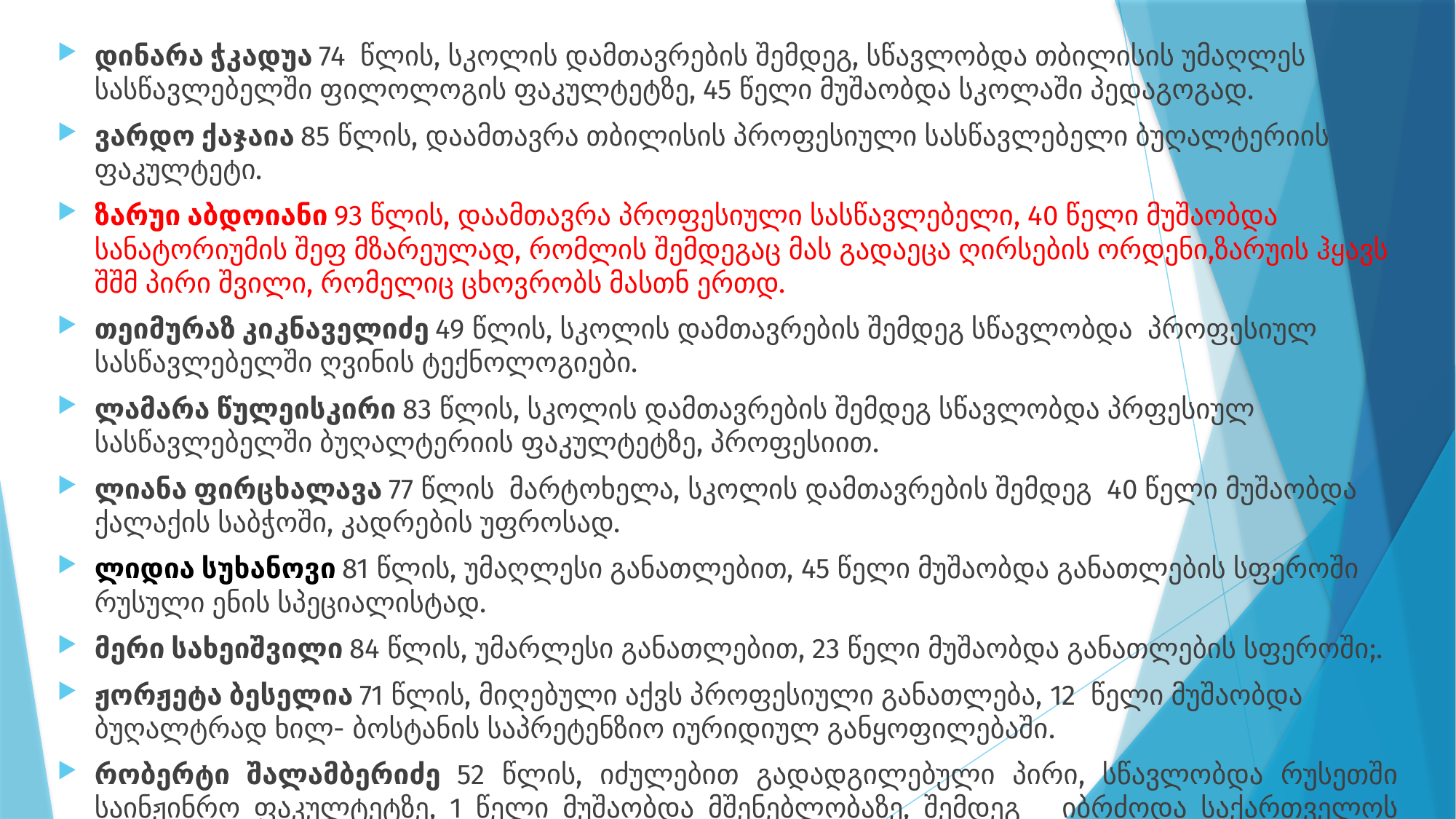

დინარა ჭკადუა 74  წლის, სკოლის დამთავრების შემდეგ, სწავლობდა თბილისის უმაღლეს სასწავლებელში ფილოლოგის ფაკულტეტზე, 45 წელი მუშაობდა სკოლაში პედაგოგად.
ვარდო ქაჯაია 85 წლის, დაამთავრა თბილისის პროფესიული სასწავლებელი ბუღალტერიის ფაკულტეტი.
ზარუი აბდოიანი 93 წლის, დაამთავრა პროფესიული სასწავლებელი, 40 წელი მუშაობდა სანატორიუმის შეფ მზარეულად, რომლის შემდეგაც მას გადაეცა ღირსების ორდენი,ზარუის ჰყავს შშმ პირი შვილი, რომელიც ცხოვრობს მასთნ ერთდ.
თეიმურაზ კიკნაველიძე 49 წლის, სკოლის დამთავრების შემდეგ სწავლობდა  პროფესიულ სასწავლებელში ღვინის ტექნოლოგიები.
ლამარა წულეისკირი 83 წლის, სკოლის დამთავრების შემდეგ სწავლობდა პრფესიულ სასწავლებელში ბუღალტერიის ფაკულტეტზე, პროფესიით.
ლიანა ფირცხალავა 77 წლის  მარტოხელა, სკოლის დამთავრების შემდეგ  40 წელი მუშაობდა ქალაქის საბჭოში, კადრების უფროსად.
ლიდია სუხანოვი 81 წლის, უმაღლესი განათლებით, 45 წელი მუშაობდა განათლების სფეროში რუსული ენის სპეციალისტად.
მერი სახეიშვილი 84 წლის, უმარლესი განათლებით, 23 წელი მუშაობდა განათლების სფეროში;.
ჟორჟეტა ბესელია 71 წლის, მიღებული აქვს პროფესიული განათლება, 12  წელი მუშაობდა ბუღალტრად ხილ- ბოსტანის საპრეტენზიო იურიდიულ განყოფილებაში.
რობერტი შალამბერიძე 52 წლის, იძულებით გადადგილებული პირი, სწავლობდა რუსეთში საინჟინრო ფაკულტეტზე, 1 წელი მუშაობდა მშენებლობაზე, შემდეგ   იბრძოდა საქართველოს დამოუკიდებლობისთვის, ვეტერანი.